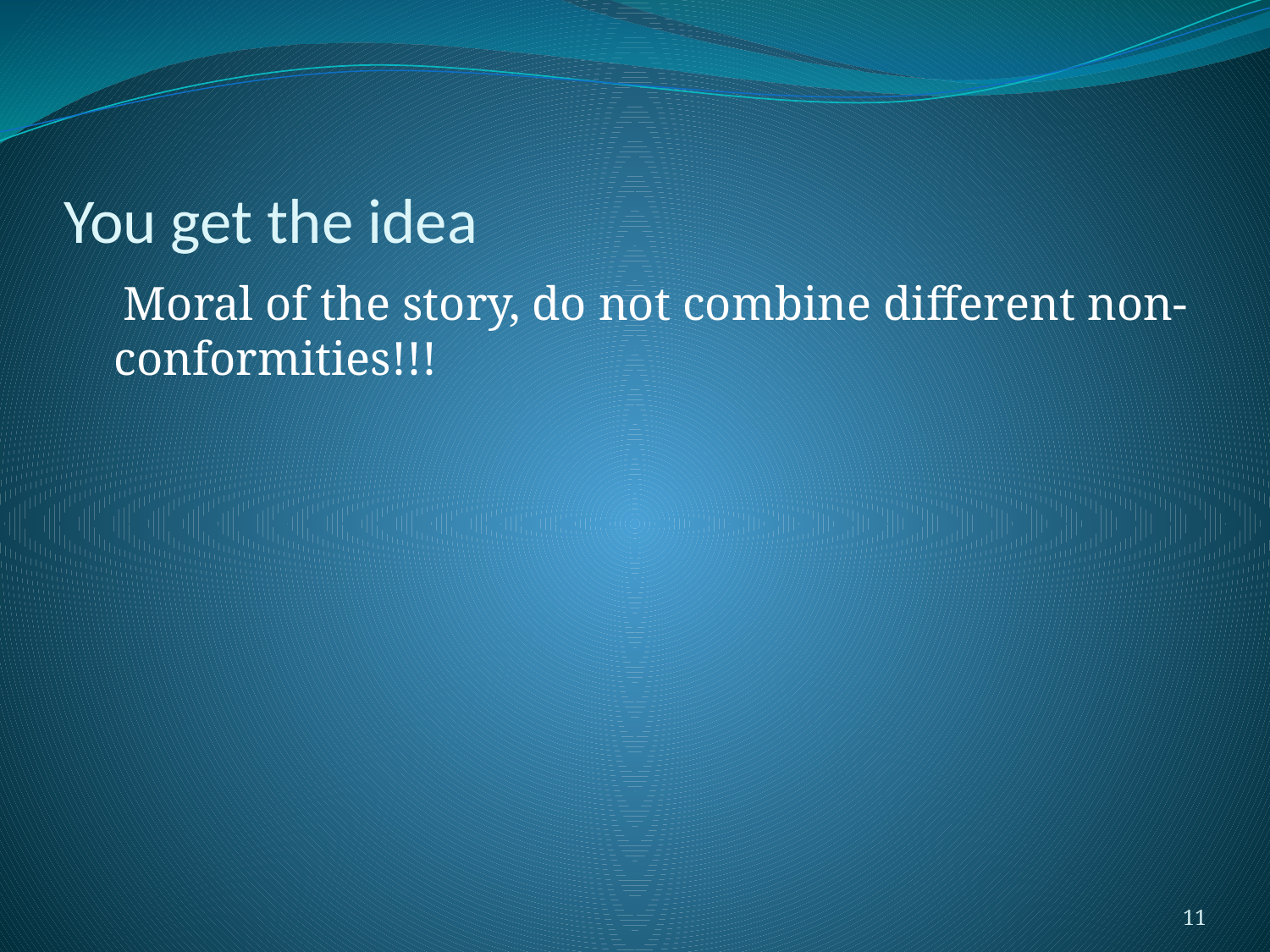

# You get the idea
    Moral of the story, do not combine different non-conformities!!!
11